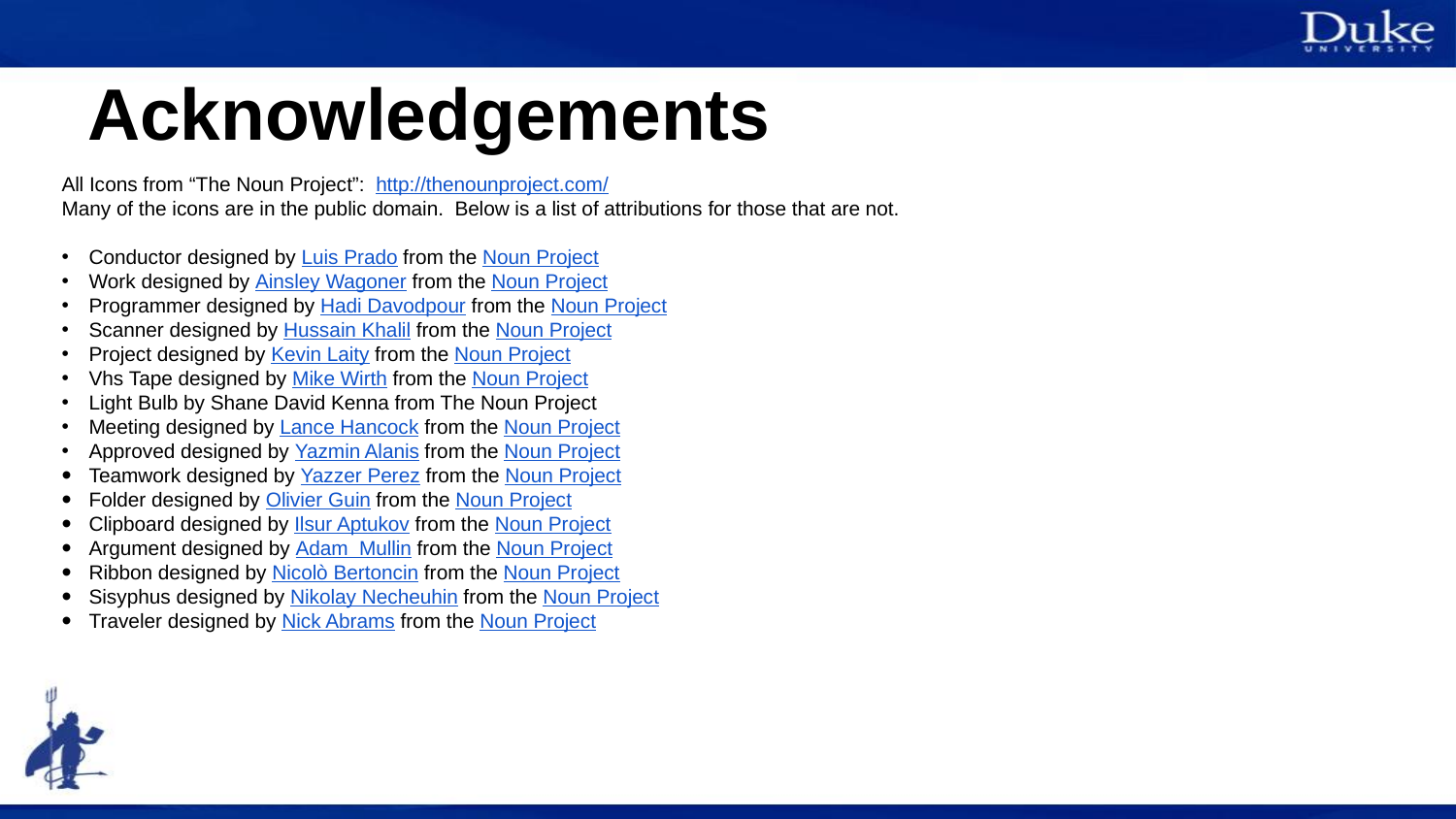

# Acknowledgements
All Icons from “The Noun Project”:  http://thenounproject.com/
Many of the icons are in the public domain.  Below is a list of attributions for those that are not.

Conductor designed by Luis Prado from the Noun Project
Work designed by Ainsley Wagoner from the Noun Project
Programmer designed by Hadi Davodpour from the Noun Project
Scanner designed by Hussain Khalil from the Noun Project
Project designed by Kevin Laity from the Noun Project
Vhs Tape designed by Mike Wirth from the Noun Project
Light Bulb by Shane David Kenna from The Noun Project
Meeting designed by Lance Hancock from the Noun Project
Approved designed by Yazmin Alanis from the Noun Project
Teamwork designed by Yazzer Perez from the Noun Project
Folder designed by Olivier Guin from the Noun Project
Clipboard designed by Ilsur Aptukov from the Noun Project
Argument designed by Adam  Mullin from the Noun Project
Ribbon designed by Nicolò Bertoncin from the Noun Project
Sisyphus designed by Nikolay Necheuhin from the Noun Project
Traveler designed by Nick Abrams from the Noun Project